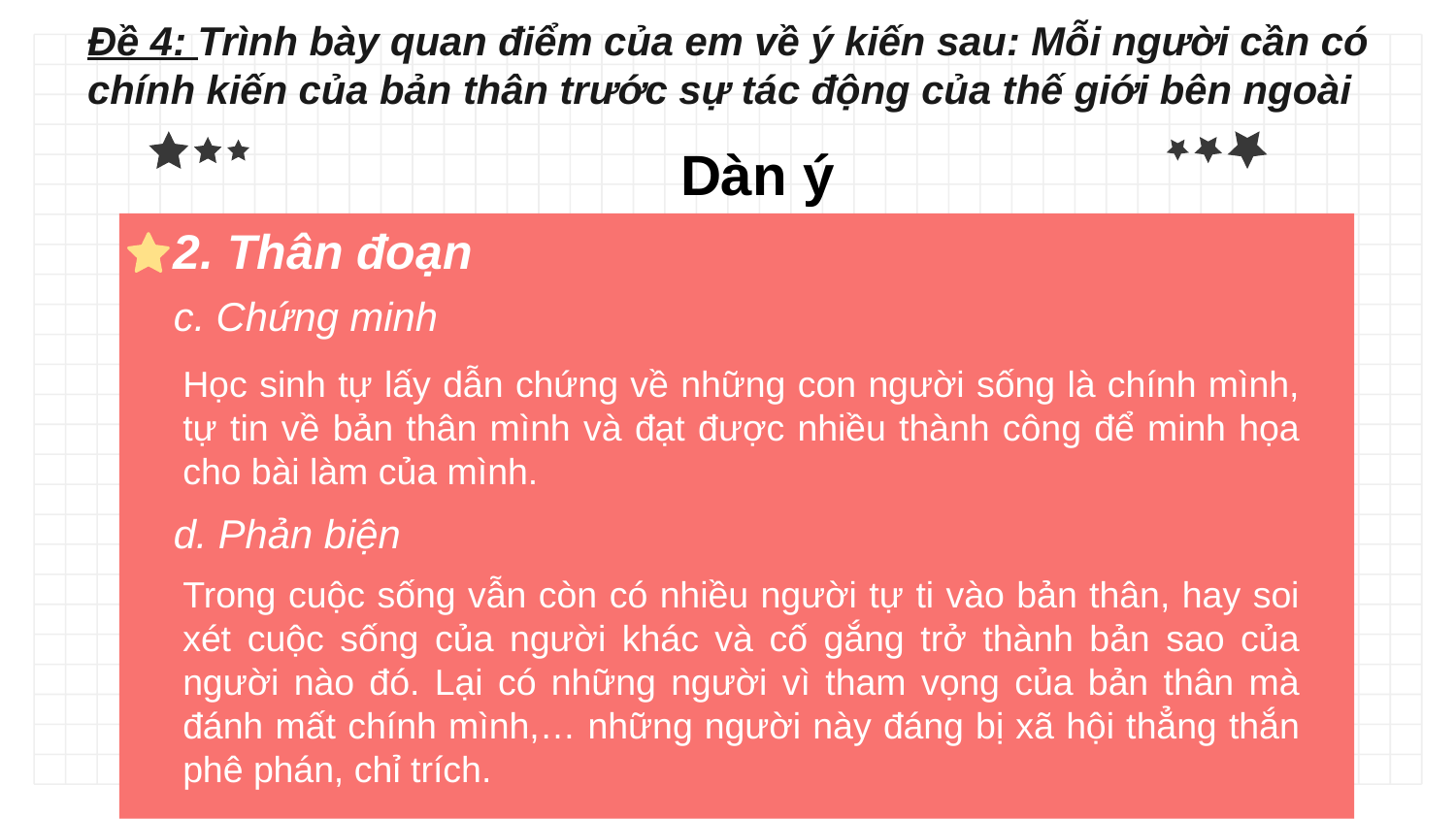

Đề 4: Trình bày quan điểm của em về ý kiến sau: Mỗi người cần có chính kiến của bản thân trước sự tác động của thế giới bên ngoài

Dàn ý

2. Thân đoạn

c. Chứng minh
Học sinh tự lấy dẫn chứng về những con người sống là chính mình, tự tin về bản thân mình và đạt được nhiều thành công để minh họa cho bài làm của mình.
d. Phản biện
Trong cuộc sống vẫn còn có nhiều người tự ti vào bản thân, hay soi xét cuộc sống của người khác và cố gắng trở thành bản sao của người nào đó. Lại có những người vì tham vọng của bản thân mà đánh mất chính mình,… những người này đáng bị xã hội thẳng thắn phê phán, chỉ trích.